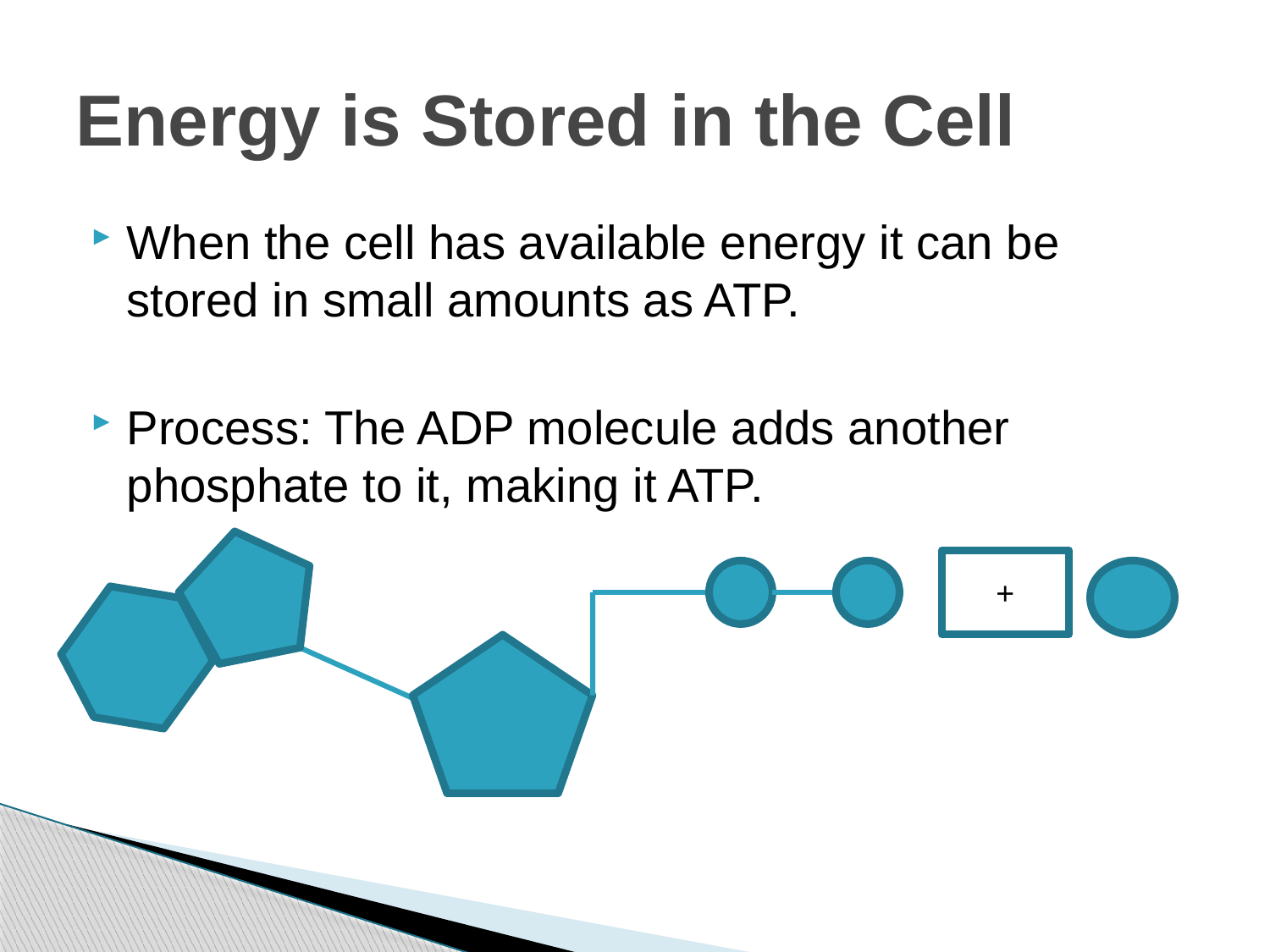

# Energy is Stored in the Cell
When the cell has available energy it can be stored in small amounts as ATP.

Process: The ADP molecule adds another phosphate to it, making it ATP.

+